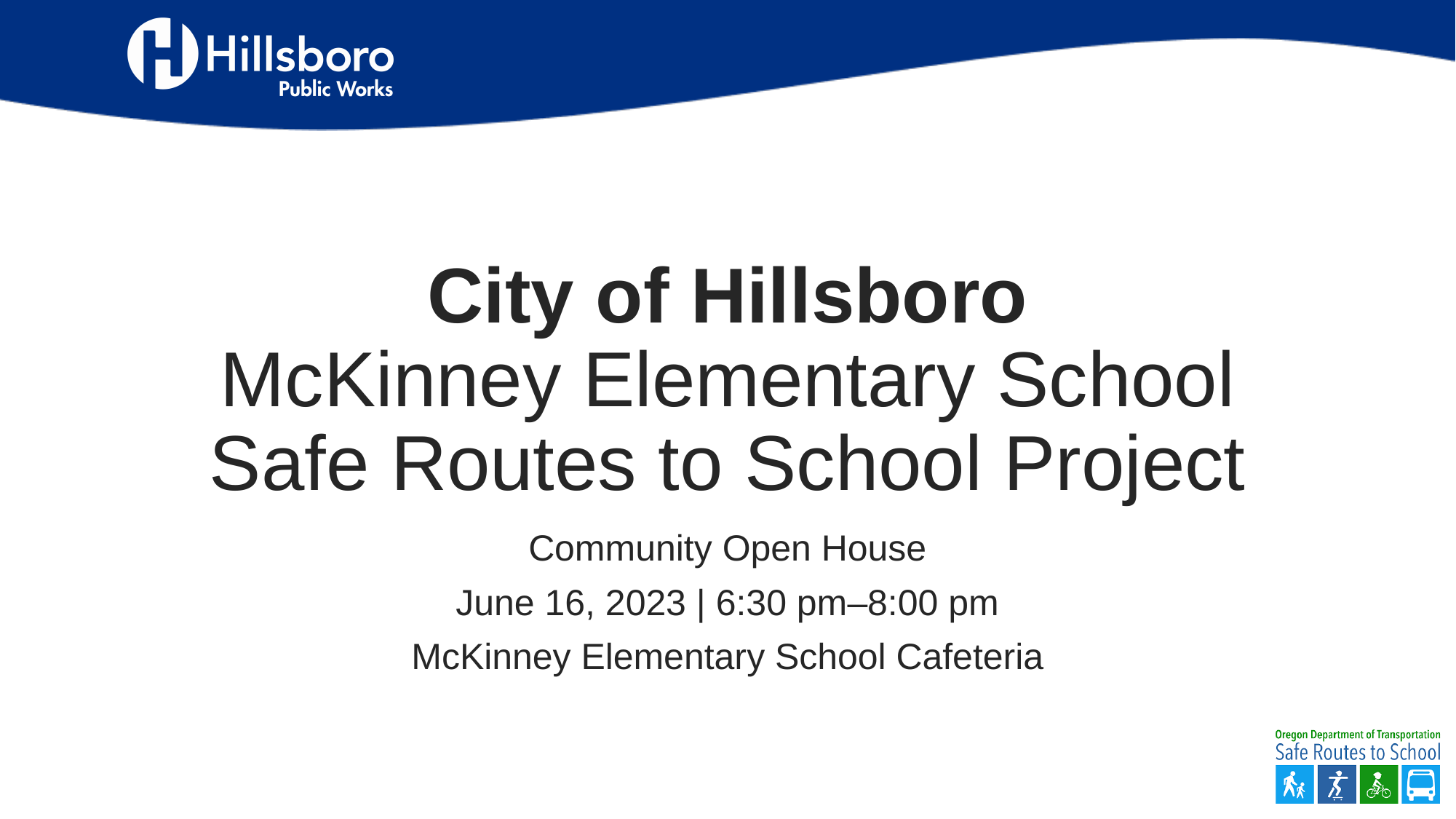

# City of Hillsboro McKinney Elementary School Safe Routes to School Project
Community Open House
June 16, 2023 | 6:30 pm–8:00 pm
McKinney Elementary School Cafeteria